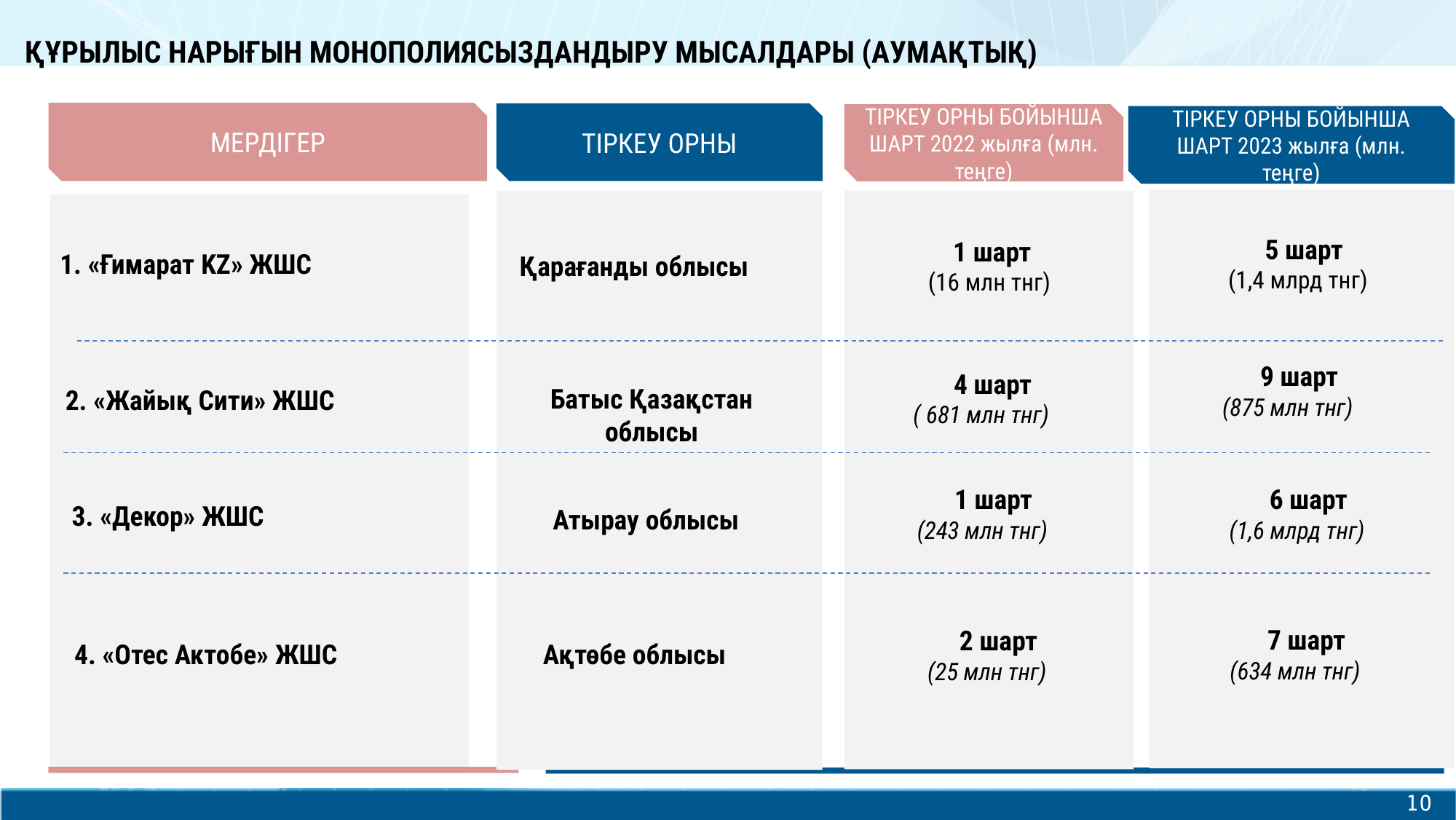

ҚҰРЫЛЫС НАРЫҒЫН МОНОПОЛИЯСЫЗДАНДЫРУ МЫСАЛДАРЫ (АУМАҚТЫҚ)
МЕРДІГЕР
ТІРКЕУ ОРНЫ
ТІРКЕУ ОРНЫ БОЙЫНША ШАРТ 2022 жылға (млн. теңге)
ТІРКЕУ ОРНЫ БОЙЫНША ШАРТ 2023 жылға (млн. теңге)

 5 шарт
(1,4 млрд тнг)
1 шарт
(16 млн тнг)
1. «Ғимарат KZ» ЖШС
Қарағанды облысы
 9 шарт
(875 млн тнг)
 4 шарт
( 681 млн тнг)
Батыс Қазақстан облысы
2. «Жайық Сити» ЖШС
 1 шарт
(243 млн тнг)
 6 шарт
(1,6 млрд тнг)
3. «Декор» ЖШС
      Атырау облысы
 7 шарт
(634 млн тнг)
 2 шарт
(25 млн тнг)
      Ақтөбе облысы
4. «Отес Актобе» ЖШС

10